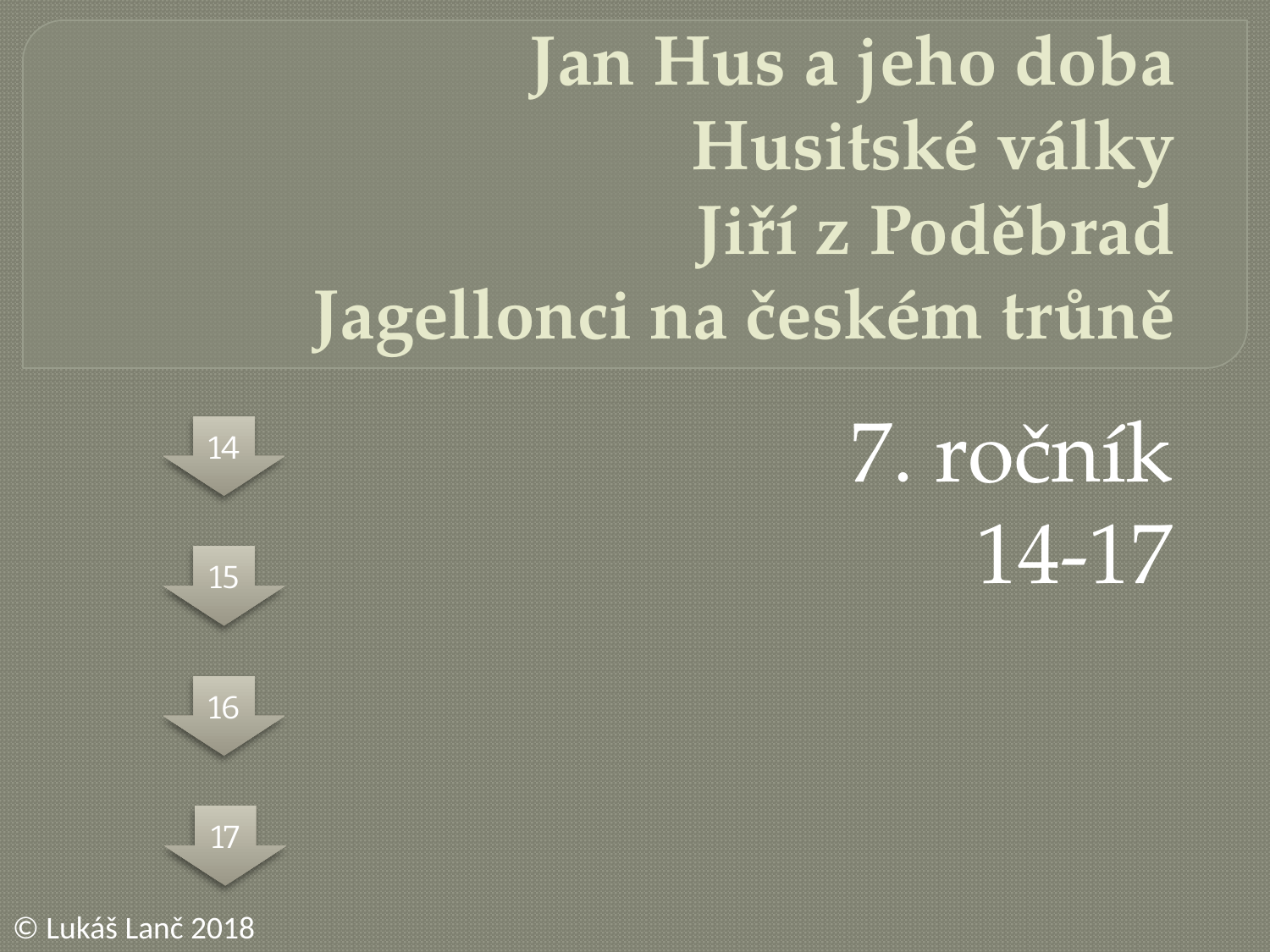

# Jan Hus a jeho doba Husitské války Jiří z Poděbrad Jagellonci na českém trůně
7. ročník
14-17
14
15
16
17
© Lukáš Lanč 2018